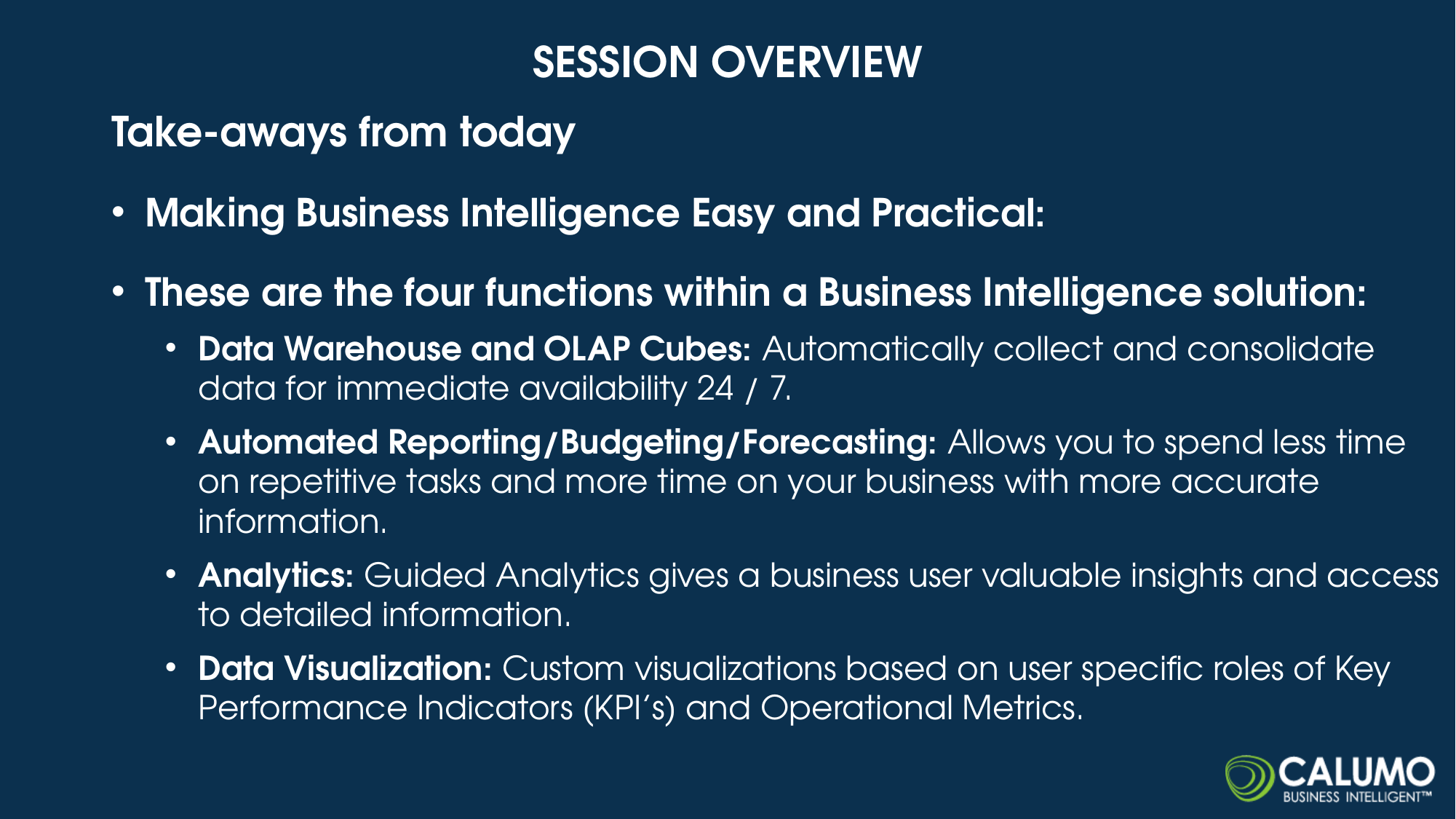

# Session Overview
Take-aways from today
Making Business Intelligence Easy and Practical:
These are the four functions within a Business Intelligence solution:
Data Warehouse and OLAP Cubes: Automatically collect and consolidate data for immediate availability 24 / 7.
Automated Reporting/Budgeting/Forecasting: Allows you to spend less time on repetitive tasks and more time on your business with more accurate information.
Analytics: Guided Analytics gives a business user valuable insights and access to detailed information.
Data Visualization: Custom visualizations based on user specific roles of Key Performance Indicators (KPI’s) and Operational Metrics.